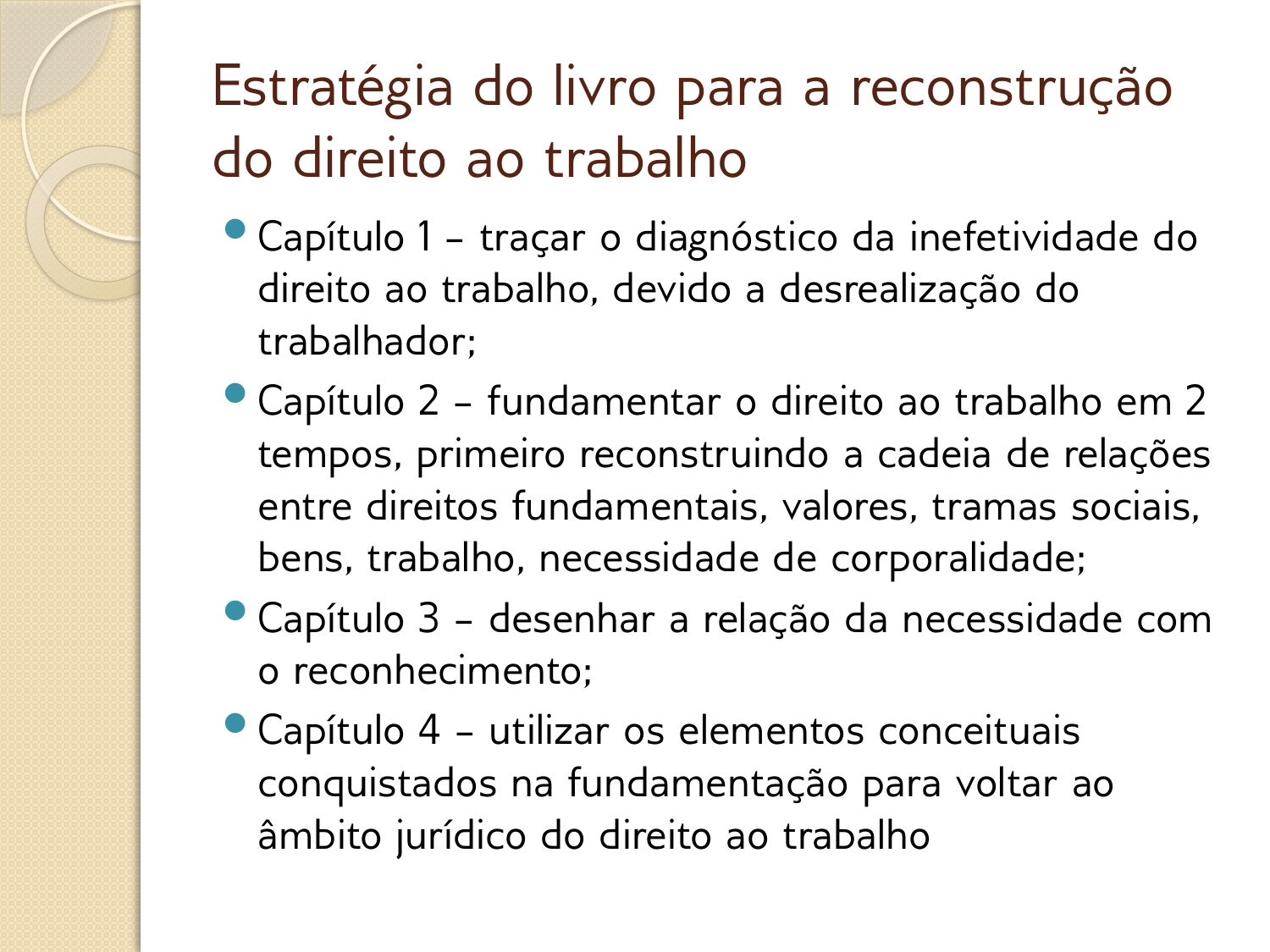

# Estratégia do livro para a reconstrução do direito ao trabalho
Capítulo 1 – traçar o diagnóstico da inefetividade do direito ao trabalho, devido a desrealização do trabalhador;
Capítulo 2 – fundamentar o direito ao trabalho em 2 tempos, primeiro reconstruindo a cadeia de relações entre direitos fundamentais, valores, tramas sociais, bens, trabalho, necessidade de corporalidade;
Capítulo 3 – desenhar a relação da necessidade com o reconhecimento;
Capítulo 4 – utilizar os elementos conceituais conquistados na fundamentação para voltar ao âmbito jurídico do direito ao trabalho